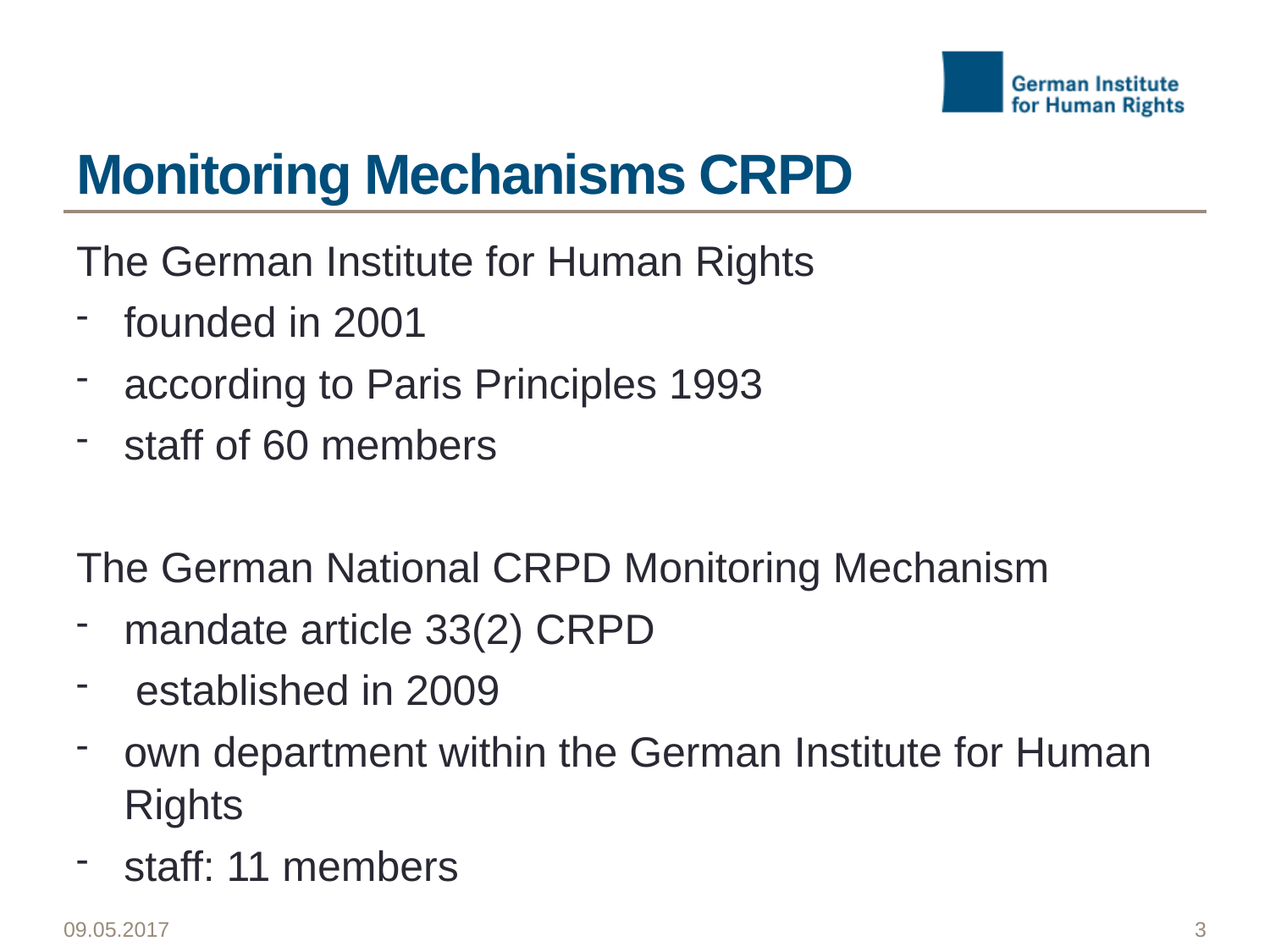

# Monitoring Mechanisms CRPD
The German Institute for Human Rights
founded in 2001
according to Paris Principles 1993
staff of 60 members

The German National CRPD Monitoring Mechanism
mandate article 33(2) CRPD
 established in 2009
own department within the German Institute for Human Rights
staff: 11 members
09.05.2017
3